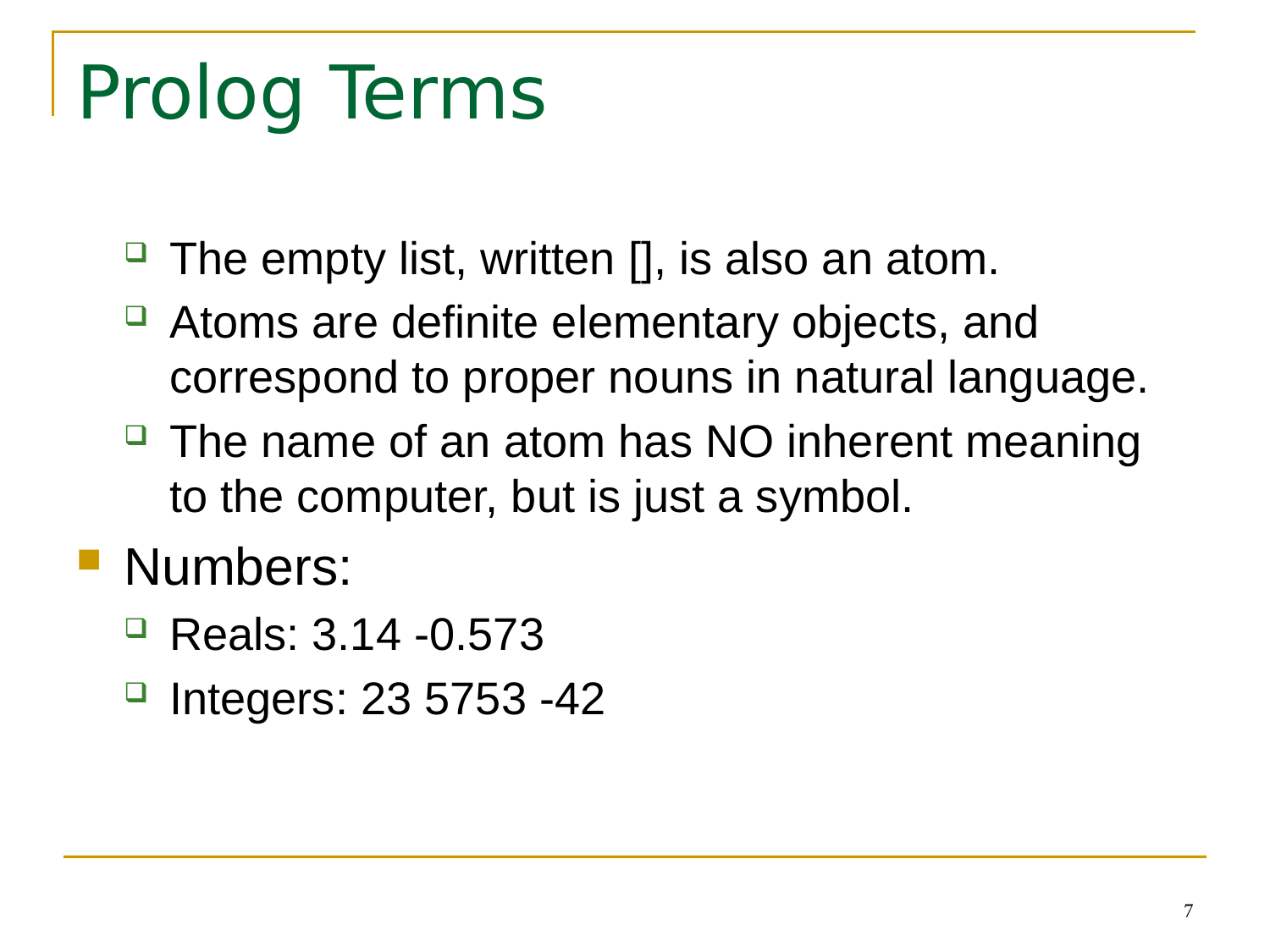

# Prolog Terms
The empty list, written [], is also an atom.
Atoms are definite elementary objects, and correspond to proper nouns in natural language.
The name of an atom has NO inherent meaning to the computer, but is just a symbol.
Numbers:
Reals: 3.14 -0.573
Integers: 23 5753 -42

7